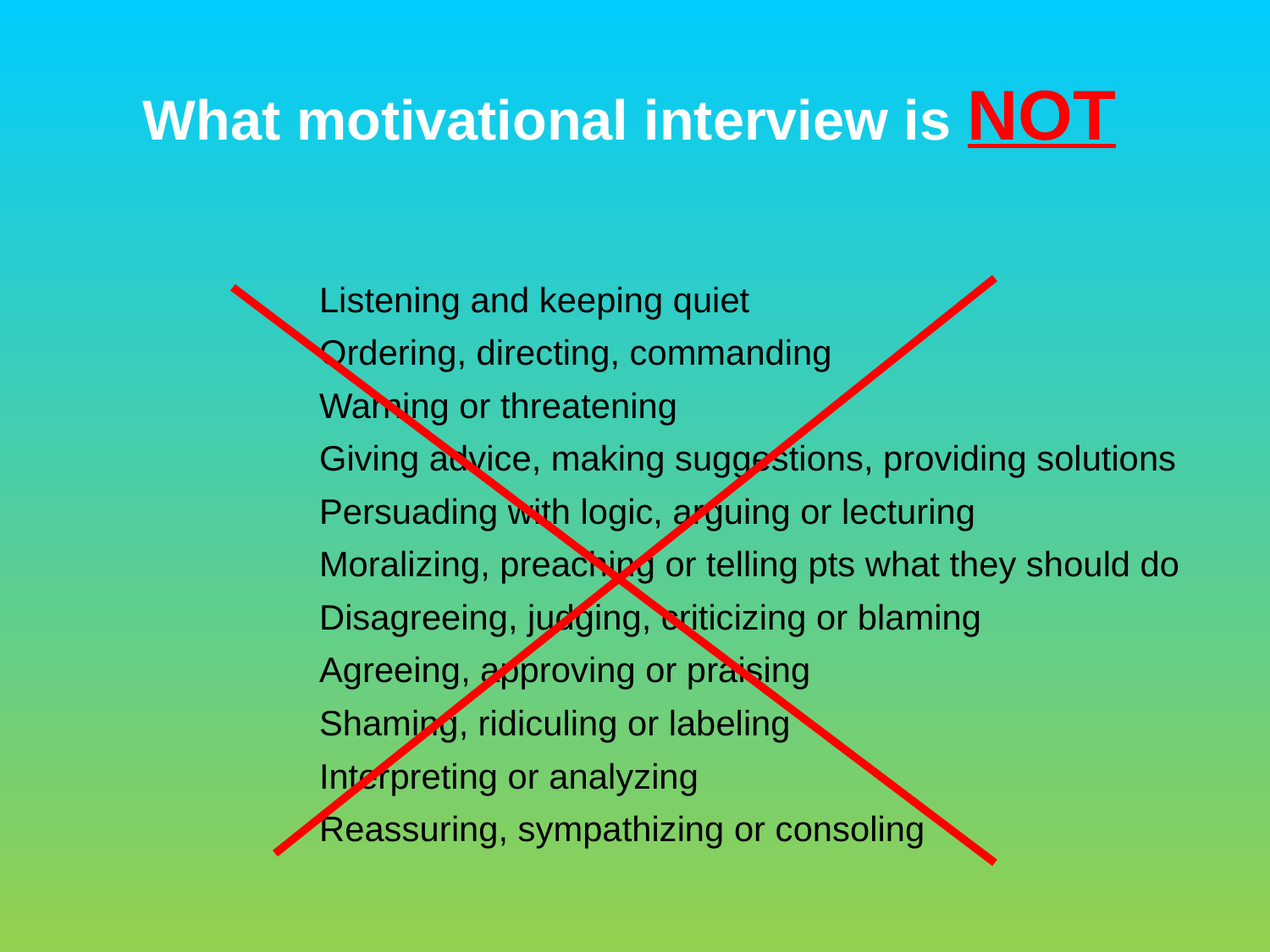

What motivational interview is NOT
Listening and keeping quiet
Ordering, directing, commanding
Warning or threatening
Giving advice, making suggestions, providing solutions
Persuading with logic, arguing or lecturing
Moralizing, preaching or telling pts what they should do
Disagreeing, judging, criticizing or blaming
Agreeing, approving or praising
Shaming, ridiculing or labeling
Interpreting or analyzing
Reassuring, sympathizing or consoling